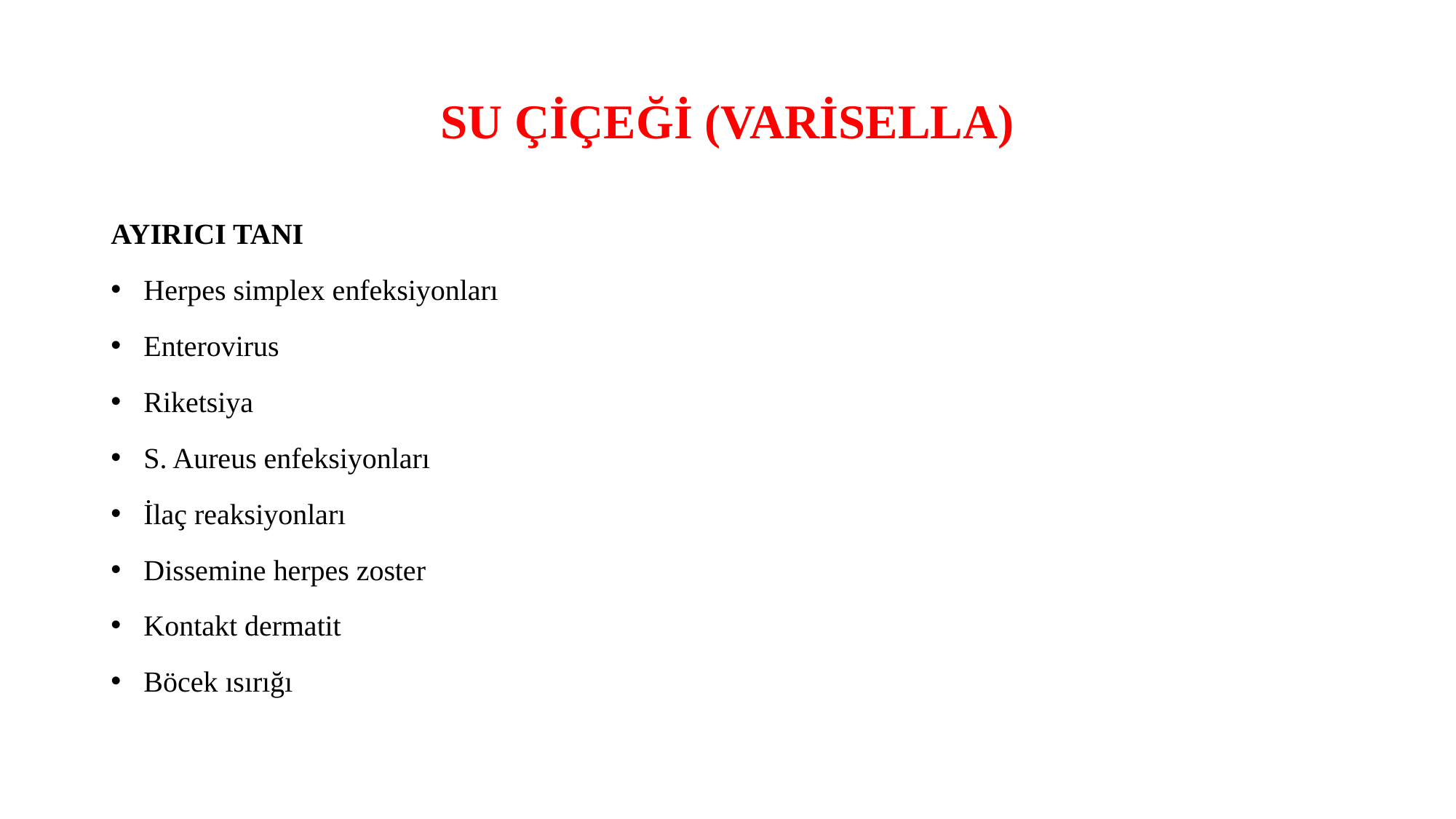

# SU ÇİÇEĞİ (VARİSELLA)
AYIRICI TANI
Herpes simplex enfeksiyonları
Enterovirus
Riketsiya
S. Aureus enfeksiyonları
İlaç reaksiyonları
Dissemine herpes zoster
Kontakt dermatit
Böcek ısırığı